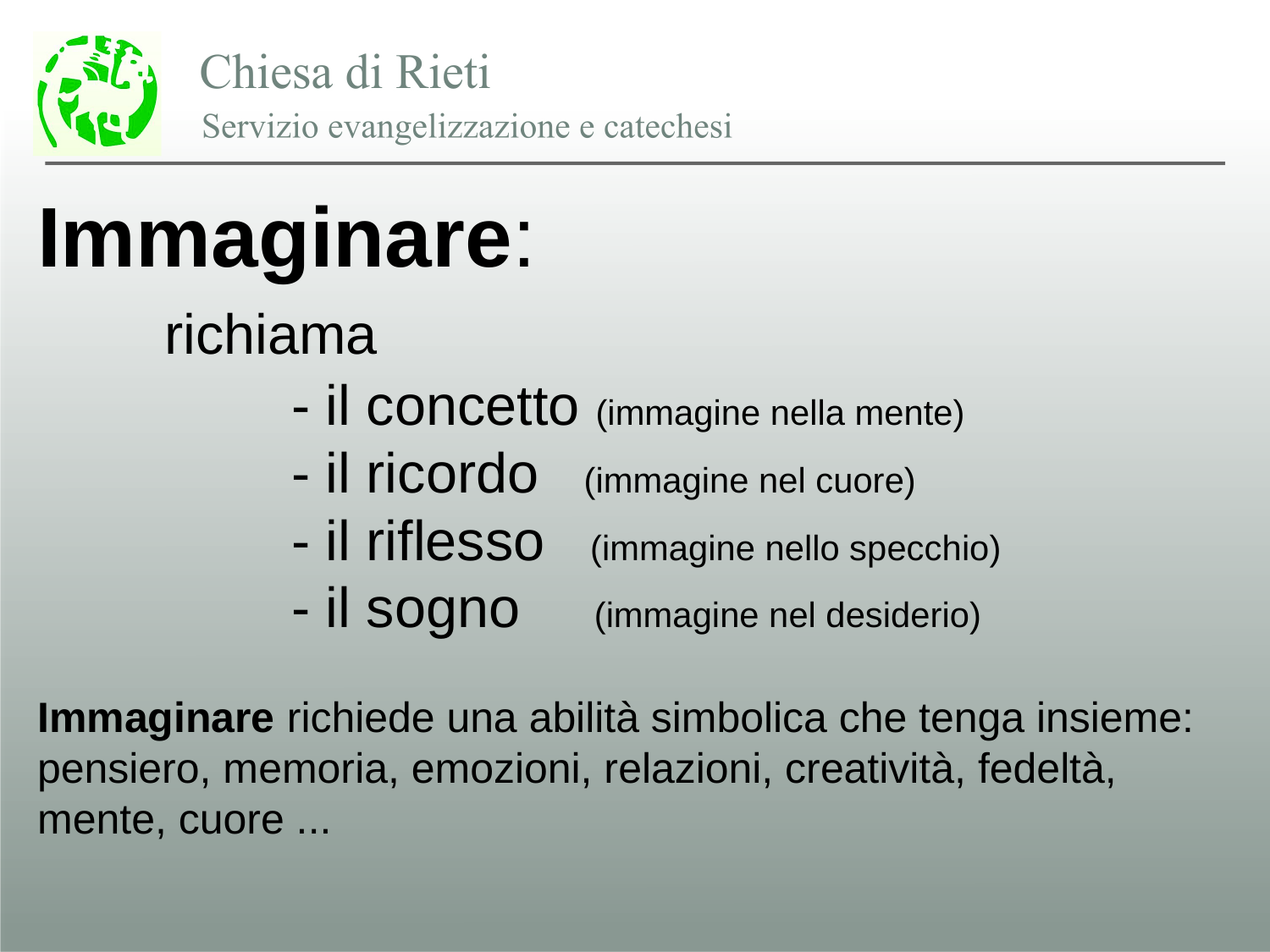

Immaginare:
	richiama
		- il concetto (immagine nella mente)
		- il ricordo    (immagine nel cuore)
		- il riflesso    (immagine nello specchio)
		- il sogno       (immagine nel desiderio)

Immaginare richiede una abilità simbolica che tenga insieme: pensiero, memoria, emozioni, relazioni, creatività, fedeltà, mente, cuore ...